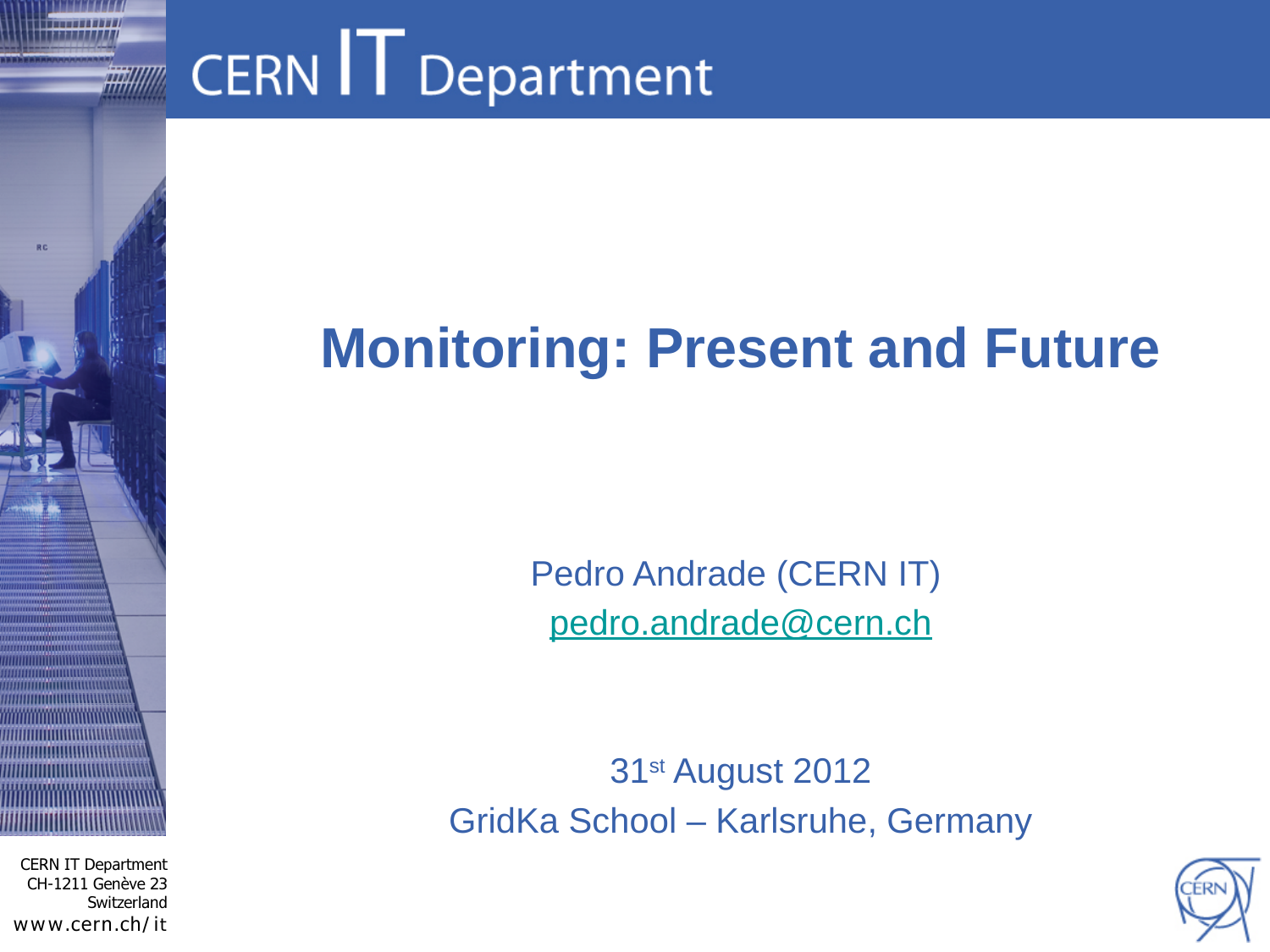

# Monitoring: Present and Future
Pedro Andrade (CERN IT)
pedro.andrade@cern.ch

31st August 2012
GridKa School – Karlsruhe, Germany